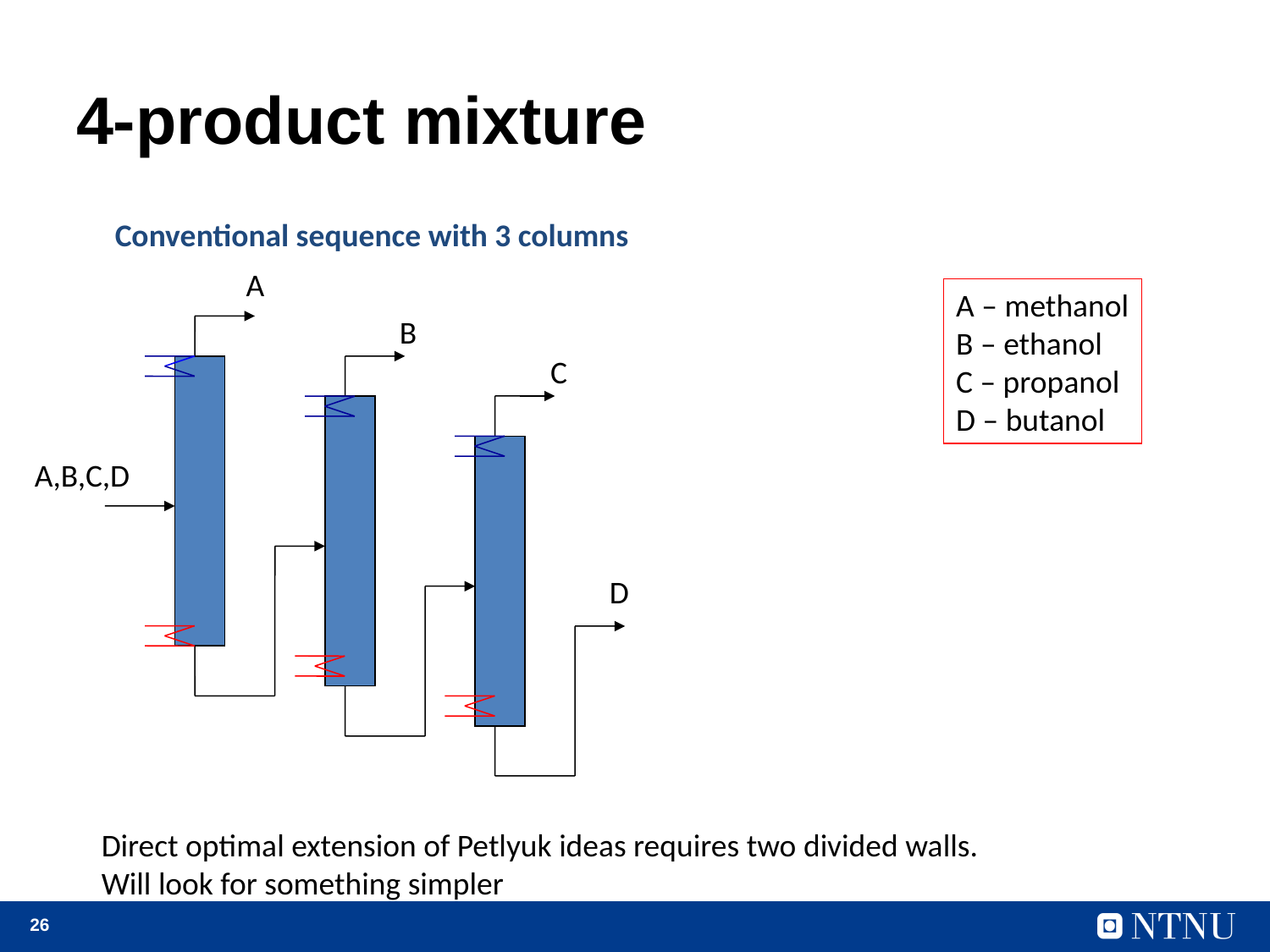

# 4-product mixture
Conventional sequence with 3 columns
A
A – methanol
B – ethanol
C – propanol
D – butanol
B

C

A,B,C,D
D

Direct optimal extension of Petlyuk ideas requires two divided walls.
Will look for something simpler